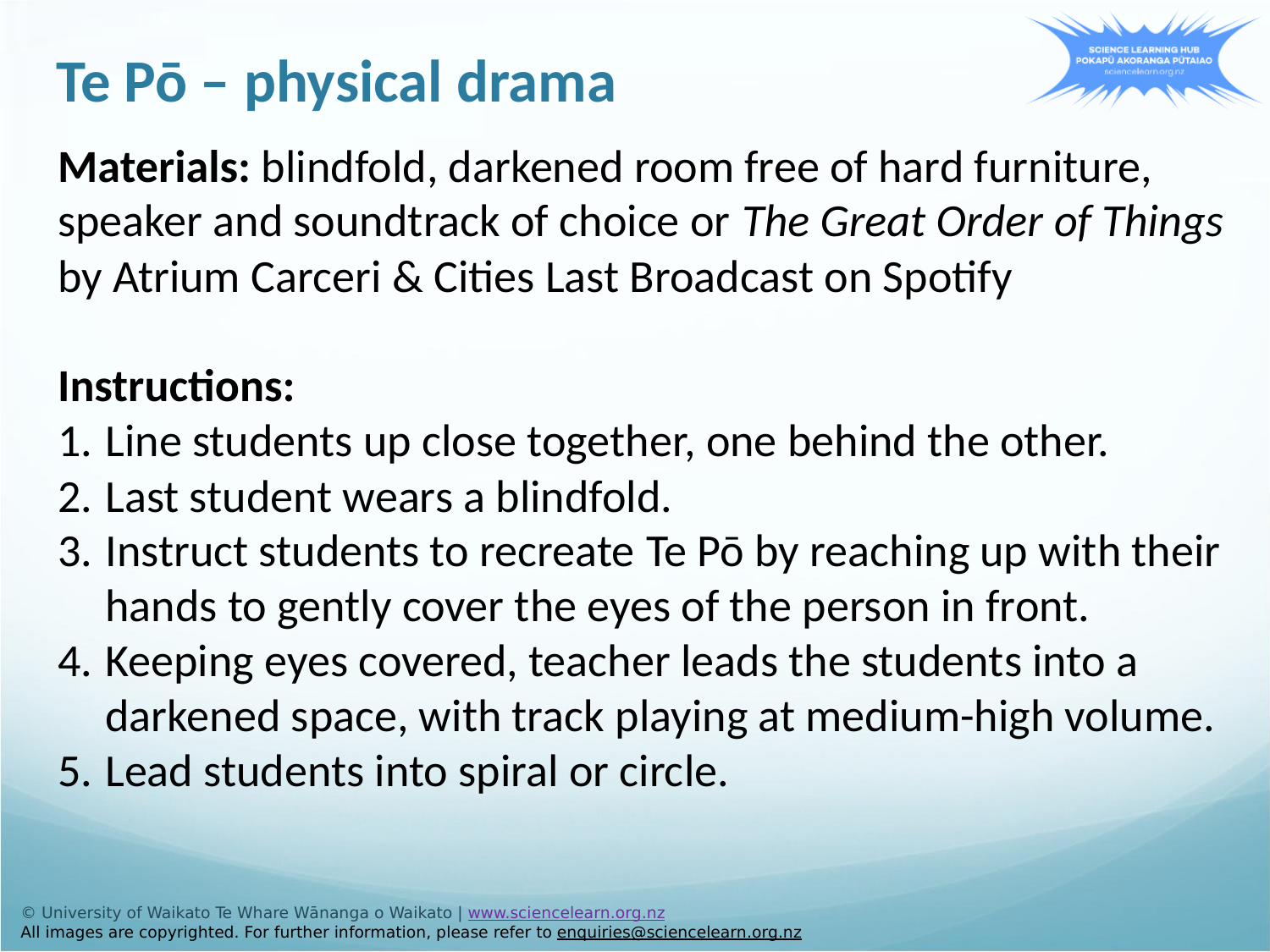

Te Pō – physical drama
Materials: blindfold, darkened room free of hard furniture, speaker and soundtrack of choice or The Great Order of Things by Atrium Carceri & Cities Last Broadcast on Spotify ​

Instructions:​
Line students up close together, one behind the other.​
Last student wears a blindfold.​
Instruct students to recreate Te Pō by reaching up with their hands to gently cover the eyes of the person in front.​
Keeping eyes covered, teacher leads the students into a darkened space, with track playing at medium-high volume. ​
Lead students into spiral or circle.
© University of Waikato Te Whare Wānanga o Waikato | www.sciencelearn.org.nz
All images are copyrighted. For further information, please refer to enquiries@sciencelearn.org.nz